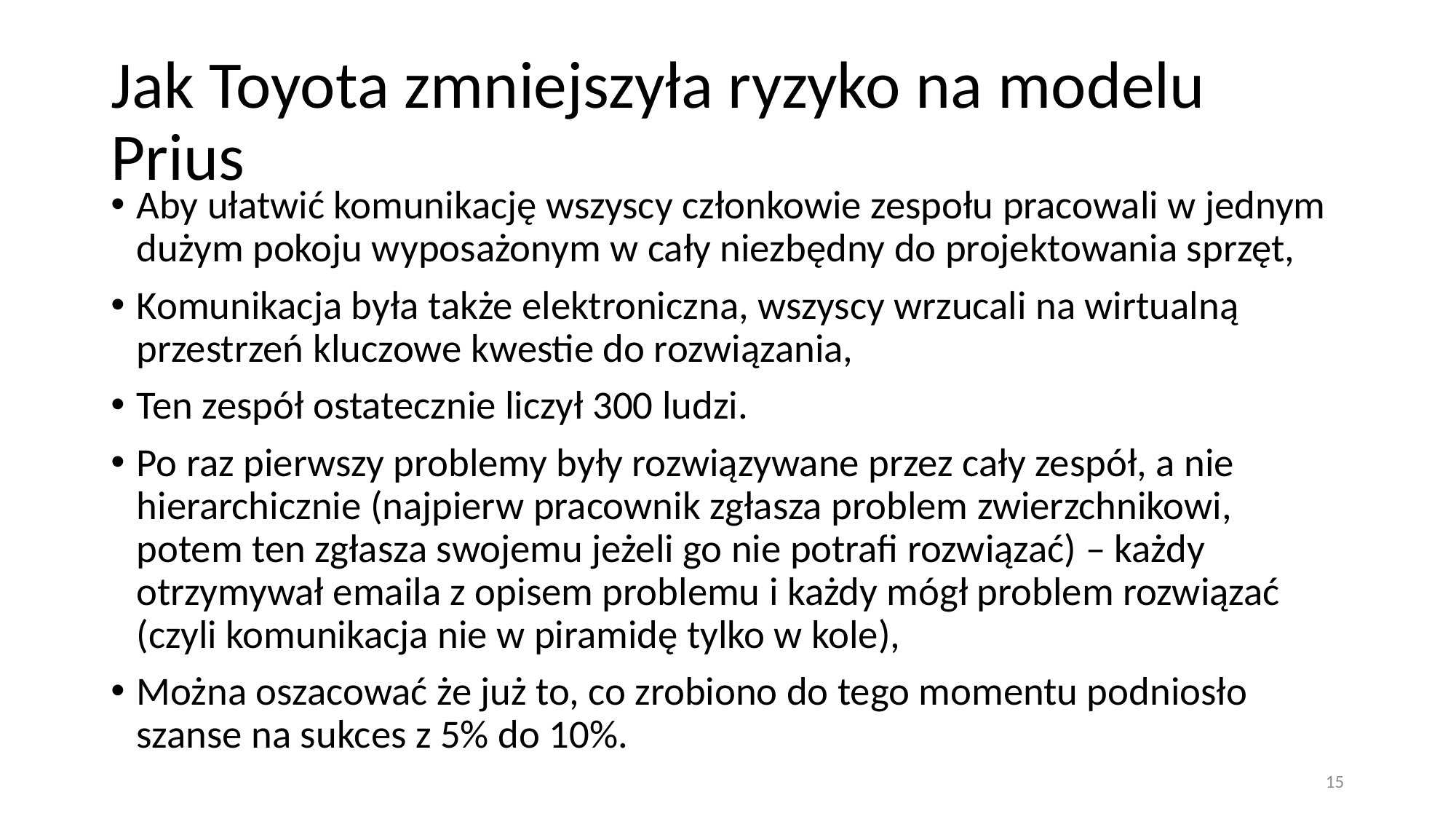

# Jak Toyota zmniejszyła ryzyko na modelu Prius
Aby ułatwić komunikację wszyscy członkowie zespołu pracowali w jednym dużym pokoju wyposażonym w cały niezbędny do projektowania sprzęt,
Komunikacja była także elektroniczna, wszyscy wrzucali na wirtualną przestrzeń kluczowe kwestie do rozwiązania,
Ten zespół ostatecznie liczył 300 ludzi.
Po raz pierwszy problemy były rozwiązywane przez cały zespół, a nie hierarchicznie (najpierw pracownik zgłasza problem zwierzchnikowi, potem ten zgłasza swojemu jeżeli go nie potrafi rozwiązać) – każdy otrzymywał emaila z opisem problemu i każdy mógł problem rozwiązać (czyli komunikacja nie w piramidę tylko w kole),
Można oszacować że już to, co zrobiono do tego momentu podniosło szanse na sukces z 5% do 10%.

15